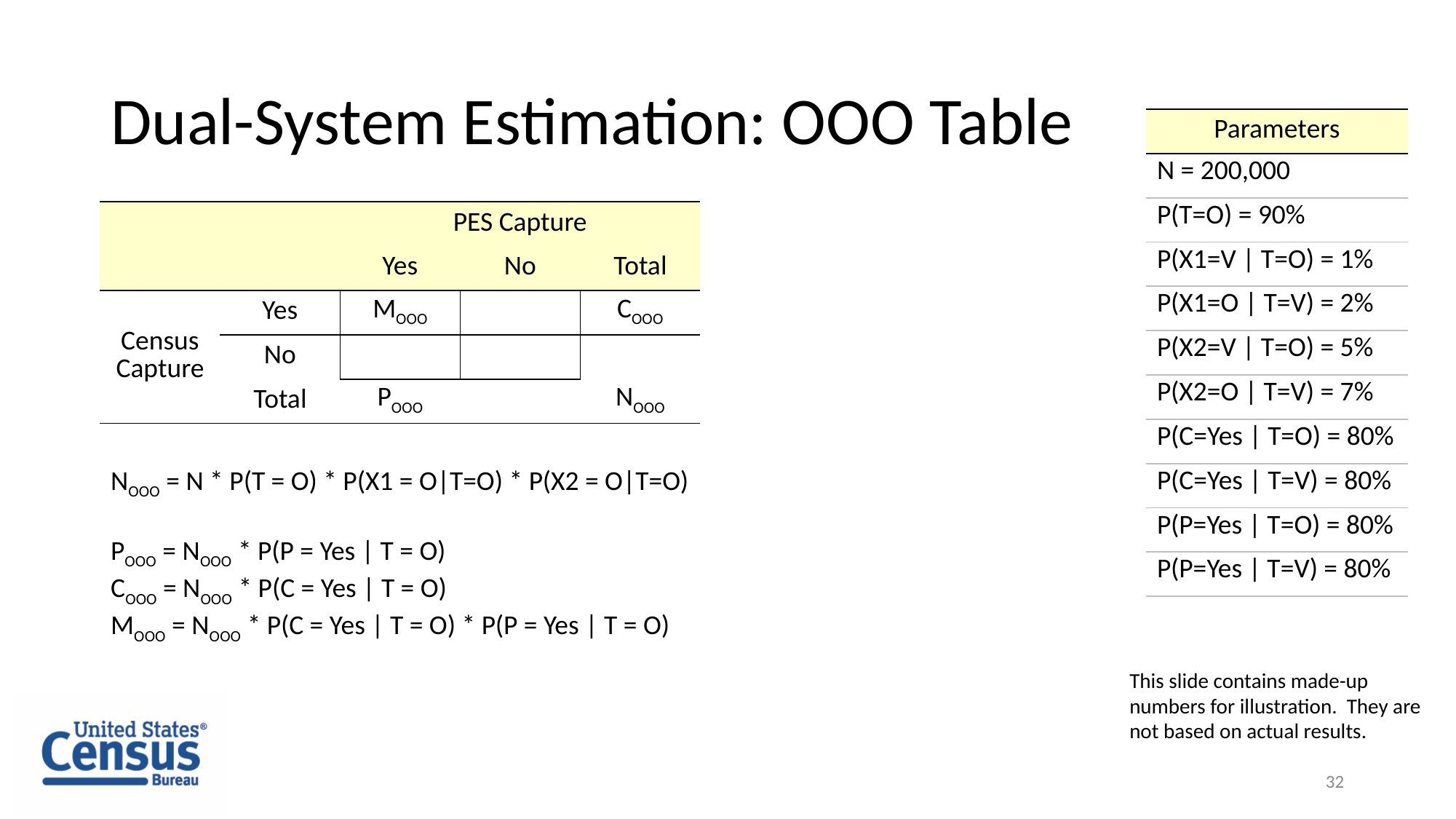

# Dual-System Estimation: OOO Table
| Parameters |
| --- |
| N = 200,000 |
| P(T=O) = 90% |
| P(X1=V | T=O) = 1% |
| P(X1=O | T=V) = 2% |
| P(X2=V | T=O) = 5% |
| P(X2=O | T=V) = 7% |
| P(C=Yes | T=O) = 80% |
| P(C=Yes | T=V) = 80% |
| P(P=Yes | T=O) = 80% |
| P(P=Yes | T=V) = 80% |
|  |  | PES Capture |  |  |
| --- | --- | --- | --- | --- |
|  |  | Yes | No | Total |
| Census Capture | Yes | MOOO |  | COOO |
|  | No |  |  |  |
|  | Total | POOO |  | NOOO |
NOOO = N * P(T = O) * P(X1 = O|T=O) * P(X2 = O|T=O)

POOO = NOOO * P(P = Yes | T = O)
COOO = NOOO * P(C = Yes | T = O)
MOOO = NOOO * P(C = Yes | T = O) * P(P = Yes | T = O)
This slide contains made-up numbers for illustration.  They are not based on actual results.
32